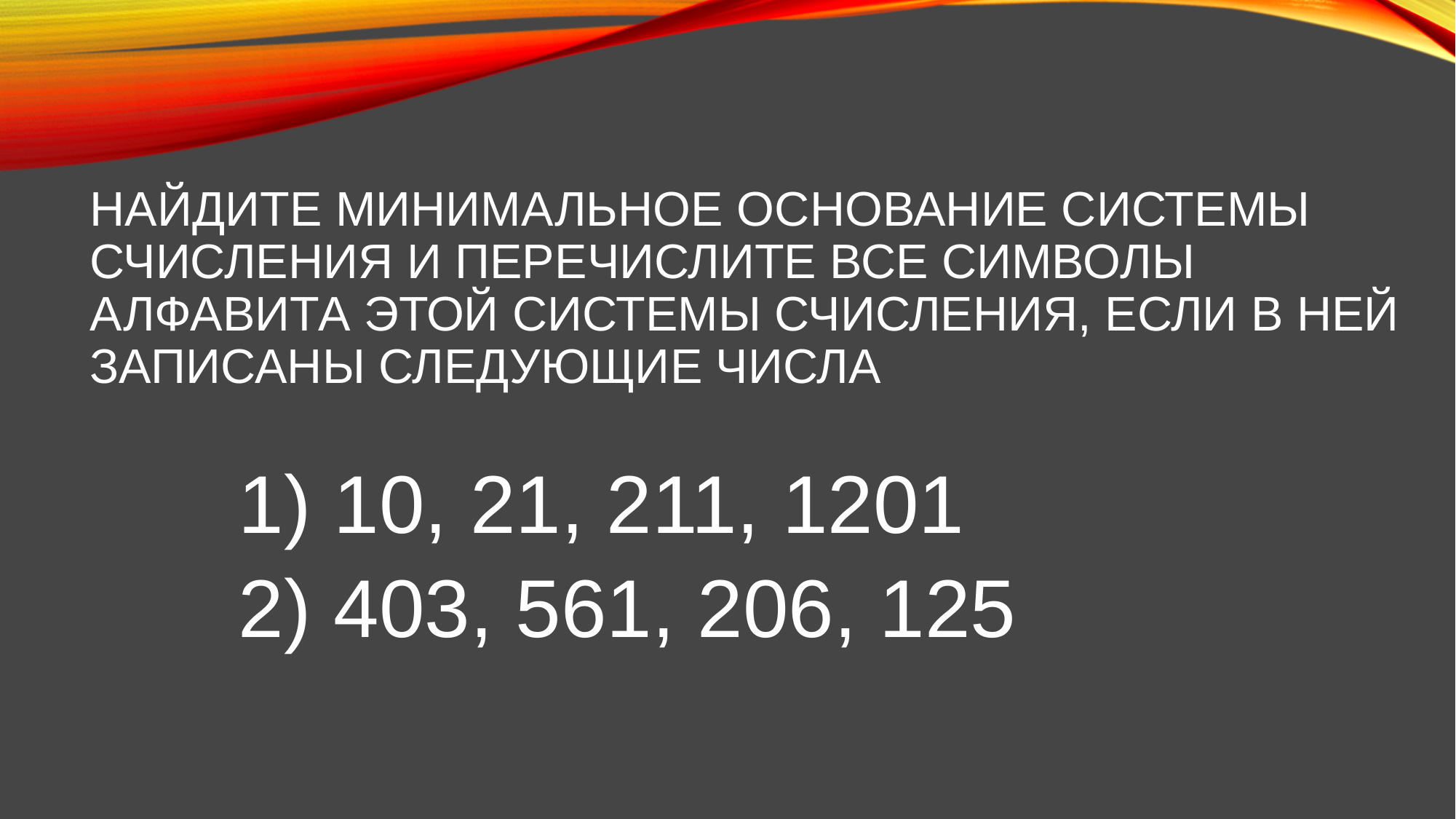

# Найдите минимальное основание системы счисления и перечислите все символы алфавита этой системы счисления, если в ней записаны следующие числа
1) 10, 21, 211, 1201
2) 403, 561, 206, 125